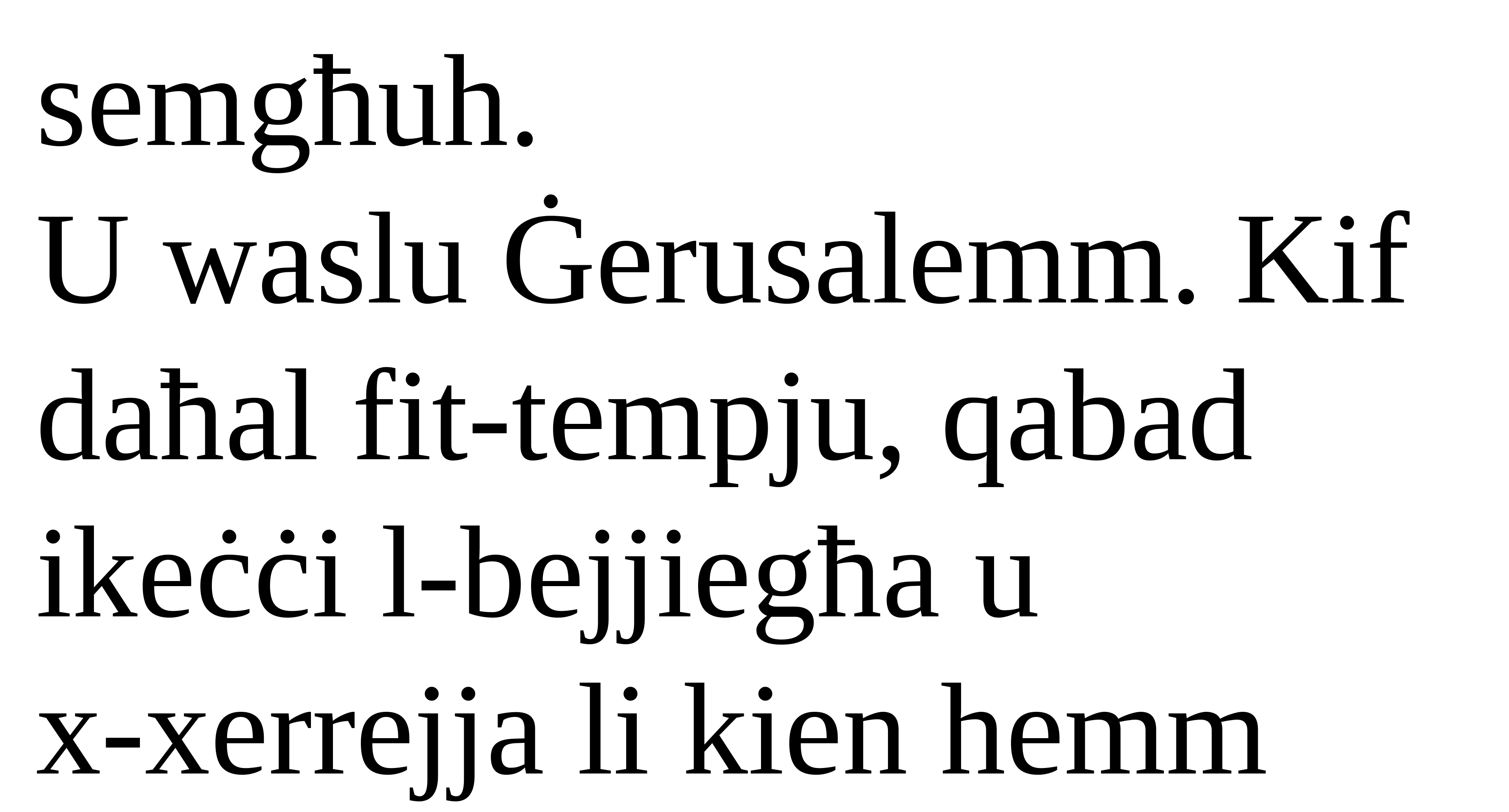

semgħuh.
U waslu Ġerusalemm. Kif daħal fit-tempju, qabad ikeċċi l-bejjiegħa u
x-xerrejja li kien hemm